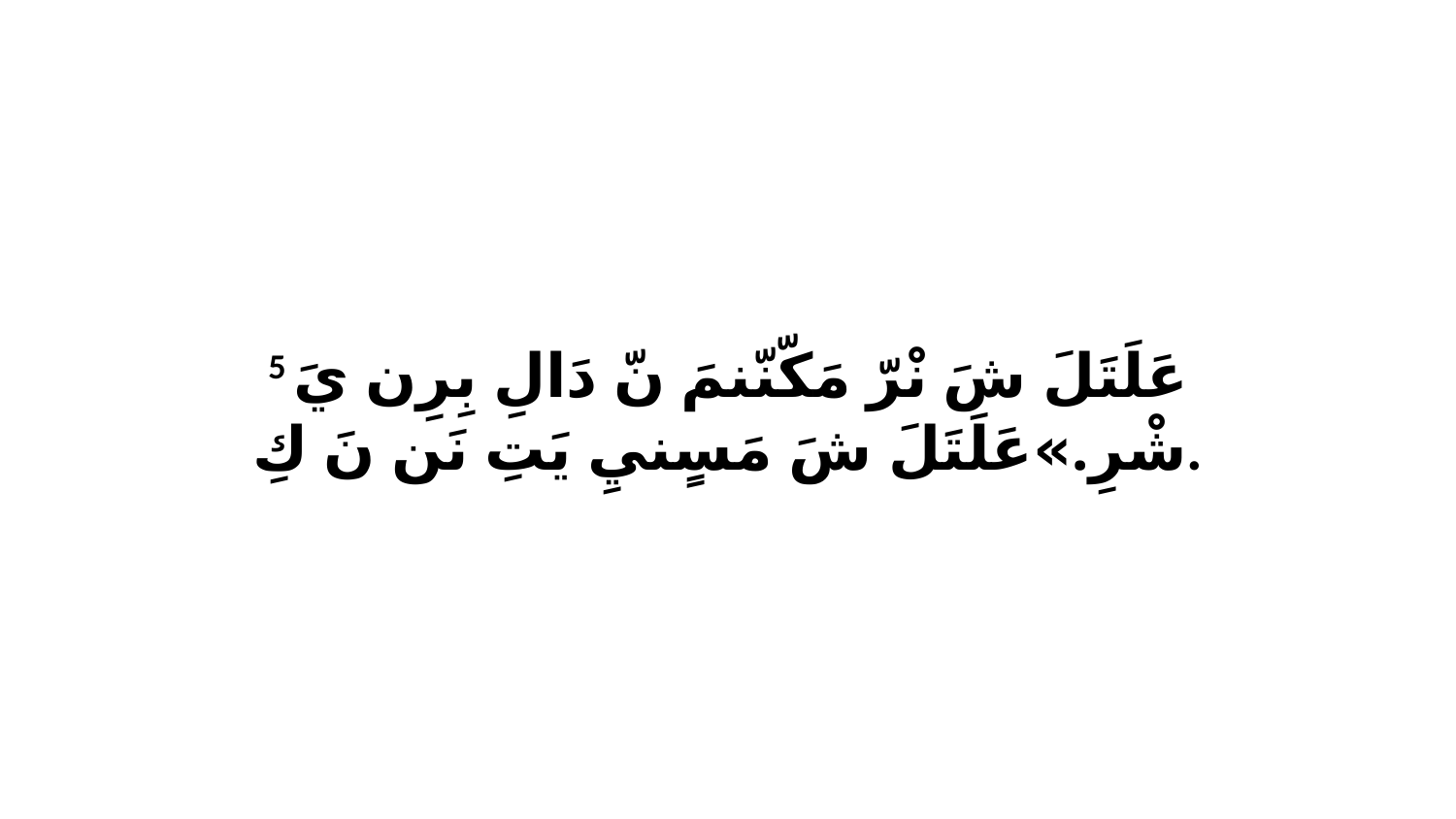

5 عَلَتَلَ شَ نْرّ مَكّنّنمَ نّ دَالِ بِرِن يَ شْرِ.»عَلَتَلَ شَ مَسٍنيِ يَتِ نَن نَ كِ.